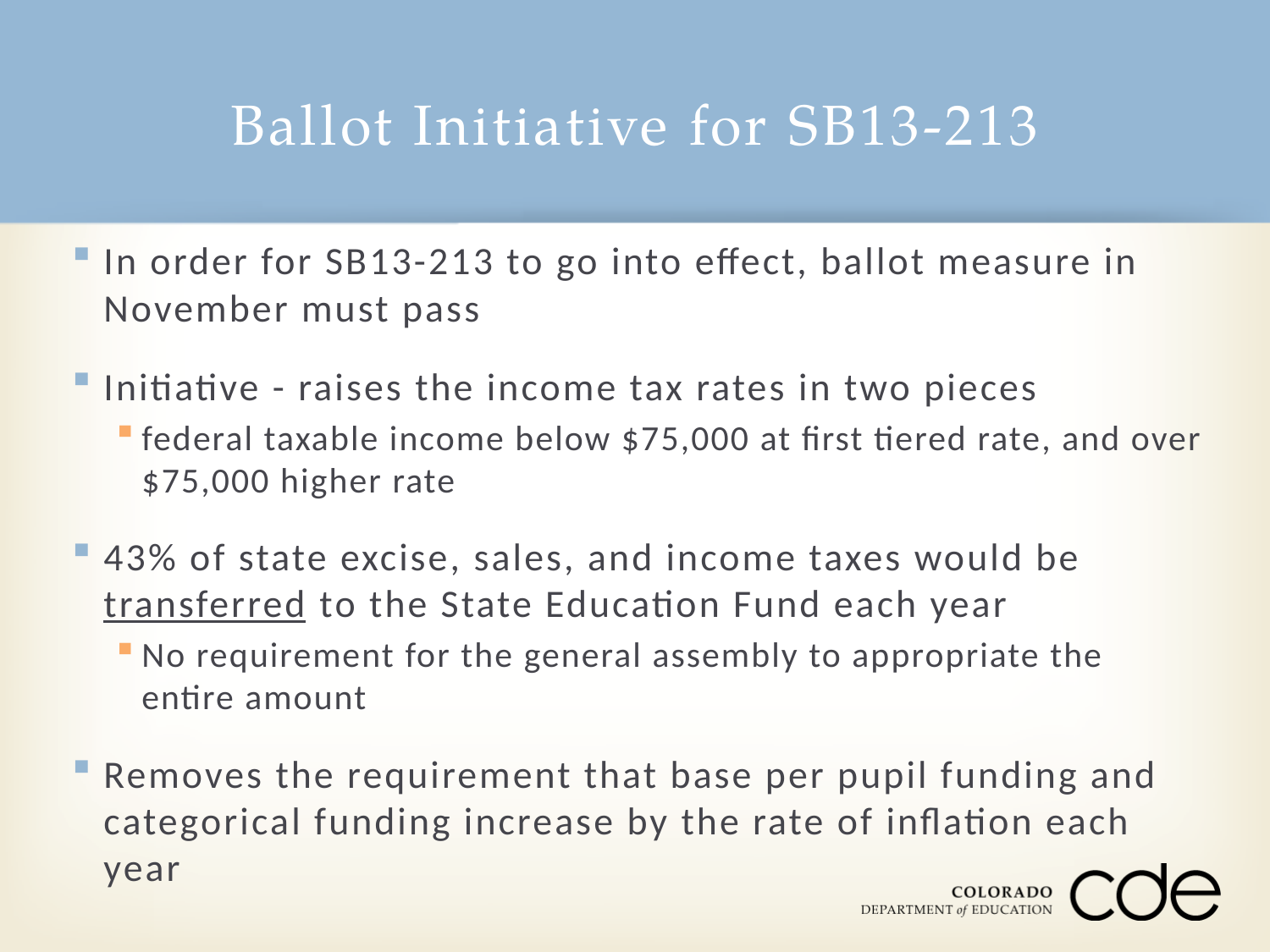

# Ballot Initiative for SB13-213
In order for SB13-213 to go into effect, ballot measure in November must pass

Initiative - raises the income tax rates in two pieces
federal taxable income below $75,000 at first tiered rate, and over $75,000 higher rate

43% of state excise, sales, and income taxes would be transferred to the State Education Fund each year
No requirement for the general assembly to appropriate the entire amount

Removes the requirement that base per pupil funding and categorical funding increase by the rate of inflation each year